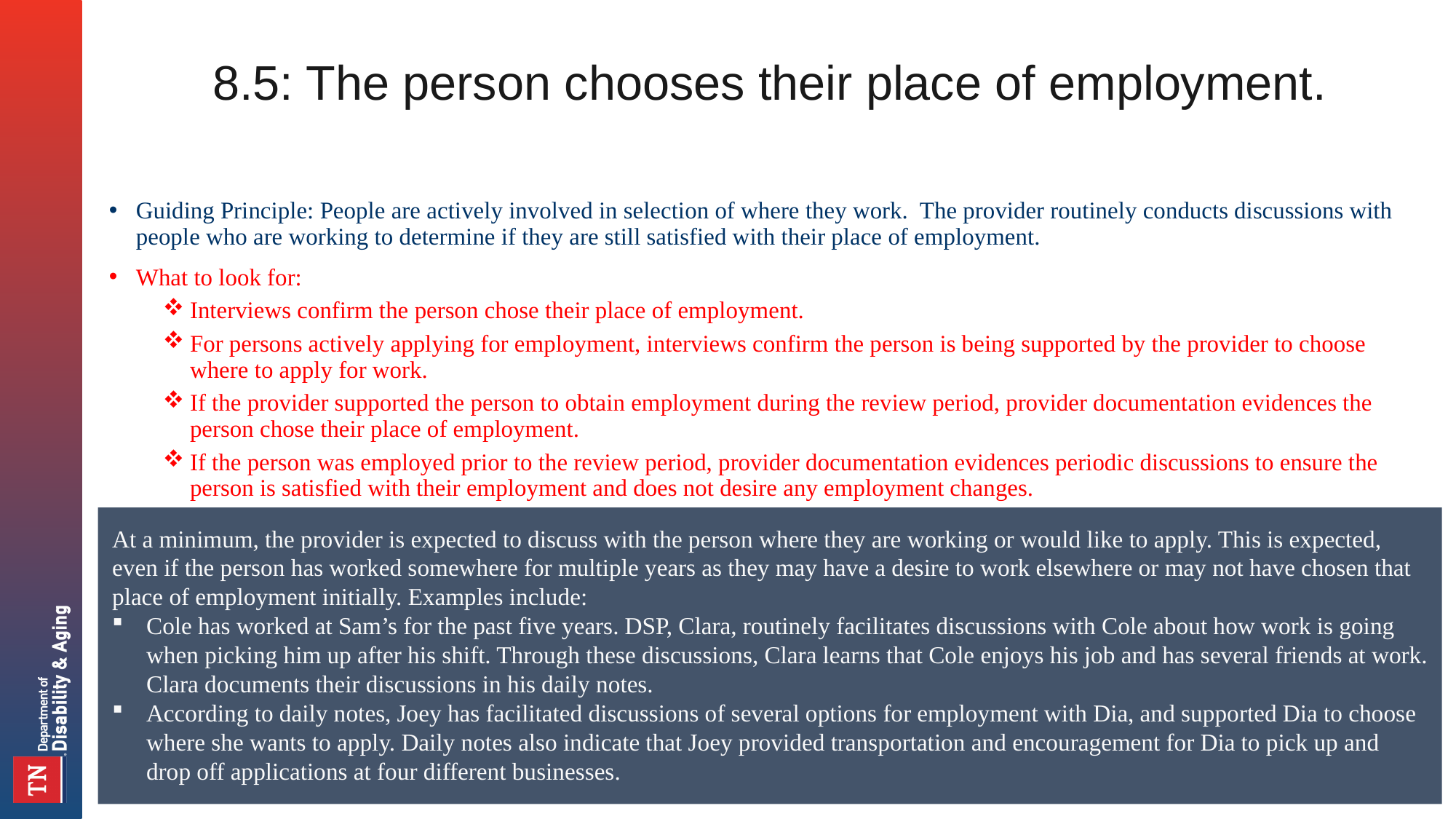

# 8.5: The person chooses their place of employment.
Guiding Principle: People are actively involved in selection of where they work.  The provider routinely conducts discussions with people who are working to determine if they are still satisfied with their place of employment.
What to look for:
Interviews confirm the person chose their place of employment.
For persons actively applying for employment, interviews confirm the person is being supported by the provider to choose where to apply for work.
If the provider supported the person to obtain employment during the review period, provider documentation evidences the person chose their place of employment.
If the person was employed prior to the review period, provider documentation evidences periodic discussions to ensure the person is satisfied with their employment and does not desire any employment changes.

At a minimum, the provider is expected to discuss with the person where they are working or would like to apply. This is expected, even if the person has worked somewhere for multiple years as they may have a desire to work elsewhere or may not have chosen that place of employment initially. Examples include:
Cole has worked at Sam’s for the past five years. DSP, Clara, routinely facilitates discussions with Cole about how work is going when picking him up after his shift. Through these discussions, Clara learns that Cole enjoys his job and has several friends at work. Clara documents their discussions in his daily notes.
According to daily notes, Joey has facilitated discussions of several options for employment with Dia, and supported Dia to choose where she wants to apply. Daily notes also indicate that Joey provided transportation and encouragement for Dia to pick up and drop off applications at four different businesses.